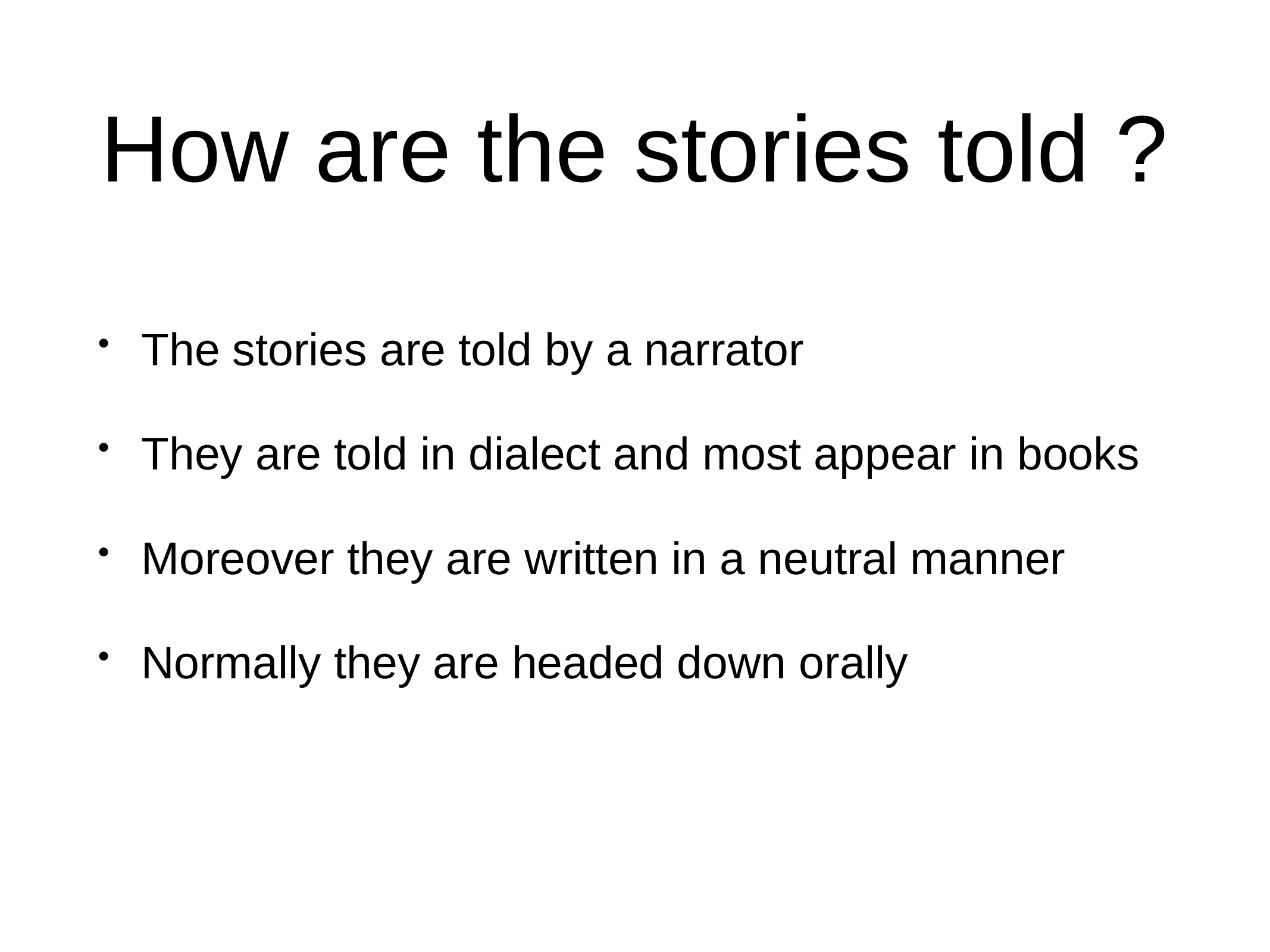

# How are the stories told ?

The stories are told by a narrator
They are told in dialect and most appear in books
Moreover they are written in a neutral manner
Normally they are headed down orally